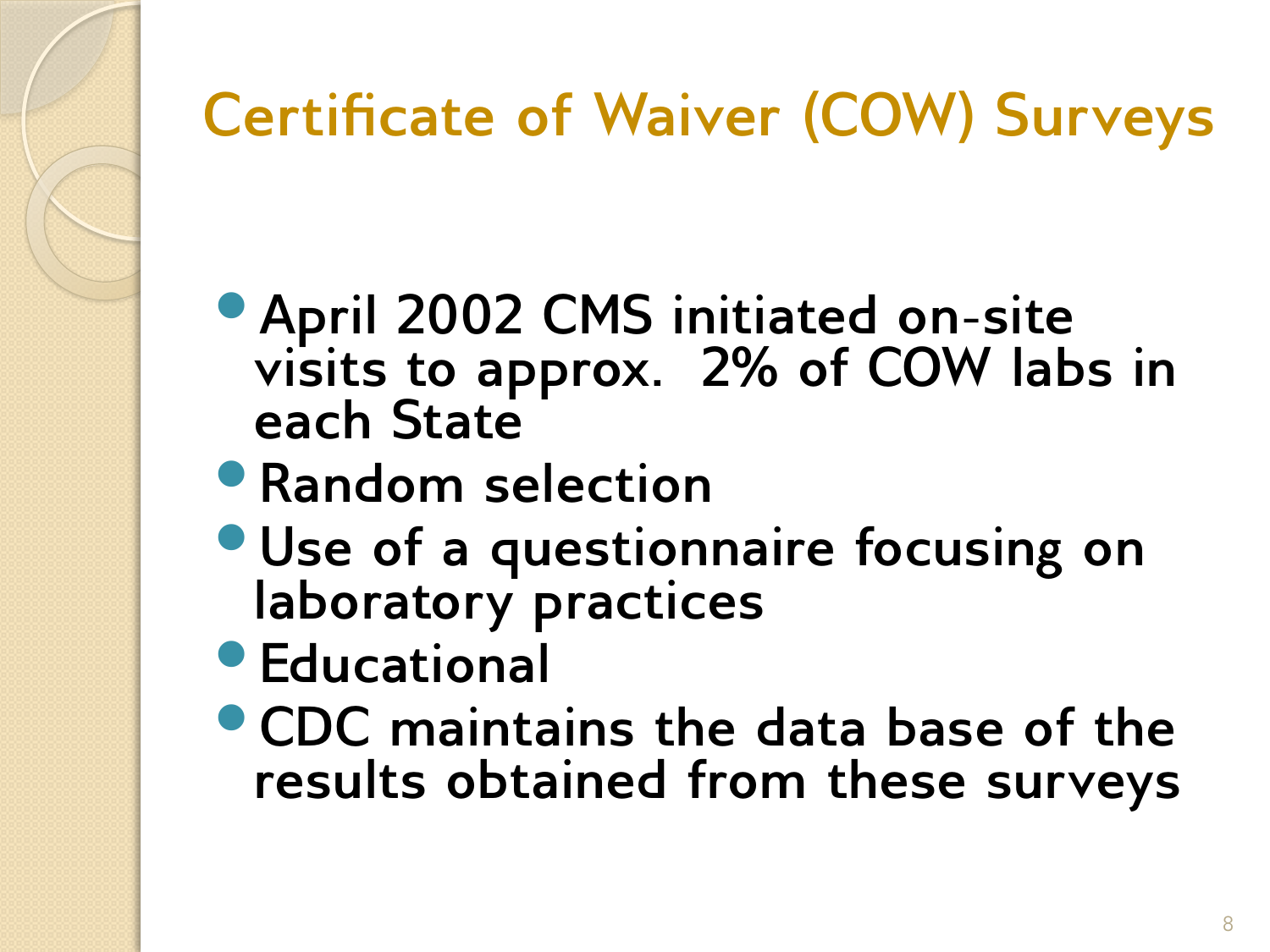

# Certificate of Waiver (COW) Surveys

April 2002 CMS initiated on-site visits to approx.  2% of COW labs in each State
Random selection
Use of a questionnaire focusing on laboratory practices
Educational
CDC maintains the data base of the results obtained from these surveys

8